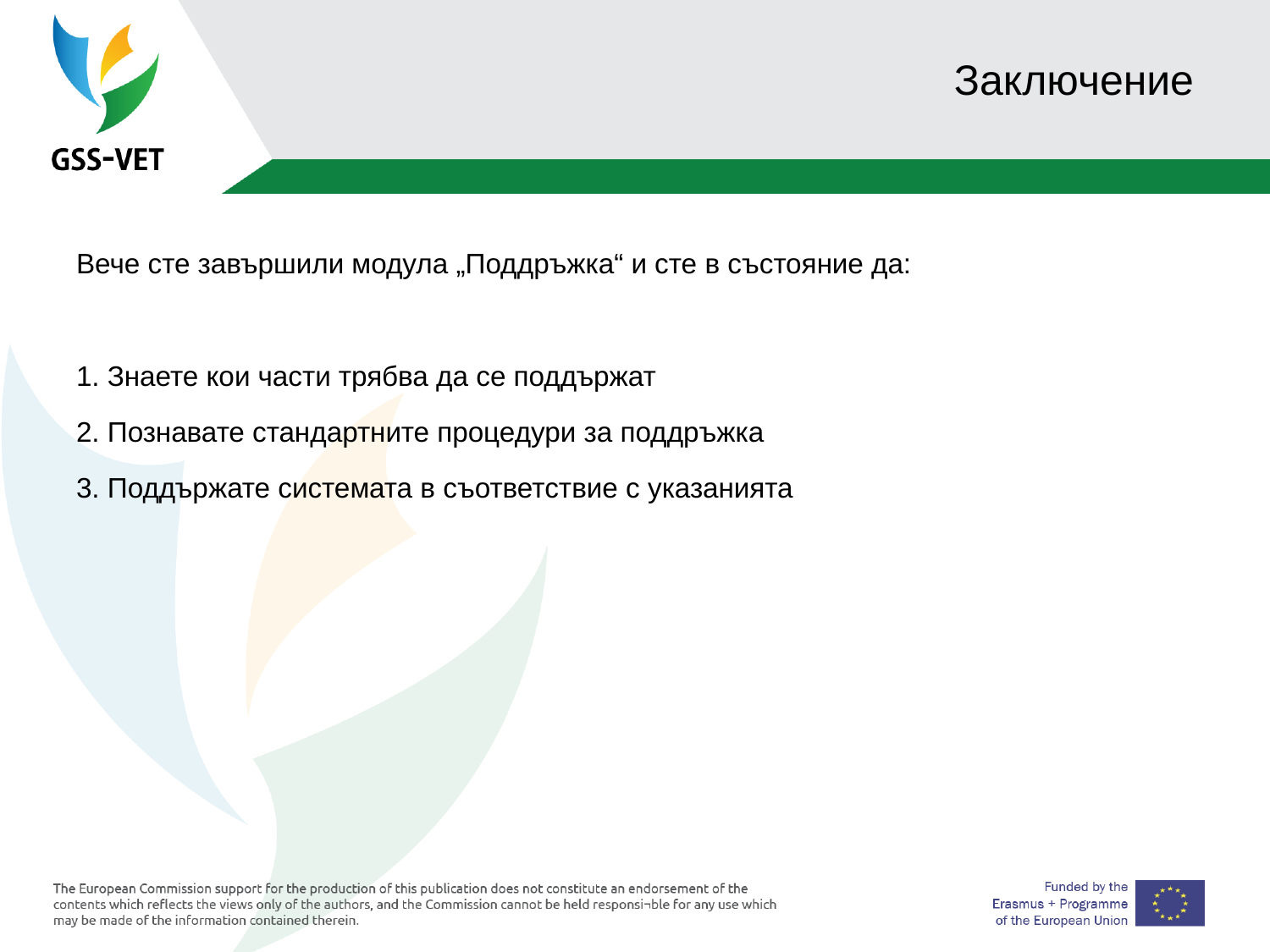

# Заключение
Вече сте завършили модула „Поддръжка“ и сте в състояние да:

1. Знаете кои части трябва да се поддържат
2. Познавате стандартните процедури за поддръжка
3. Поддържате системата в съответствие с указанията